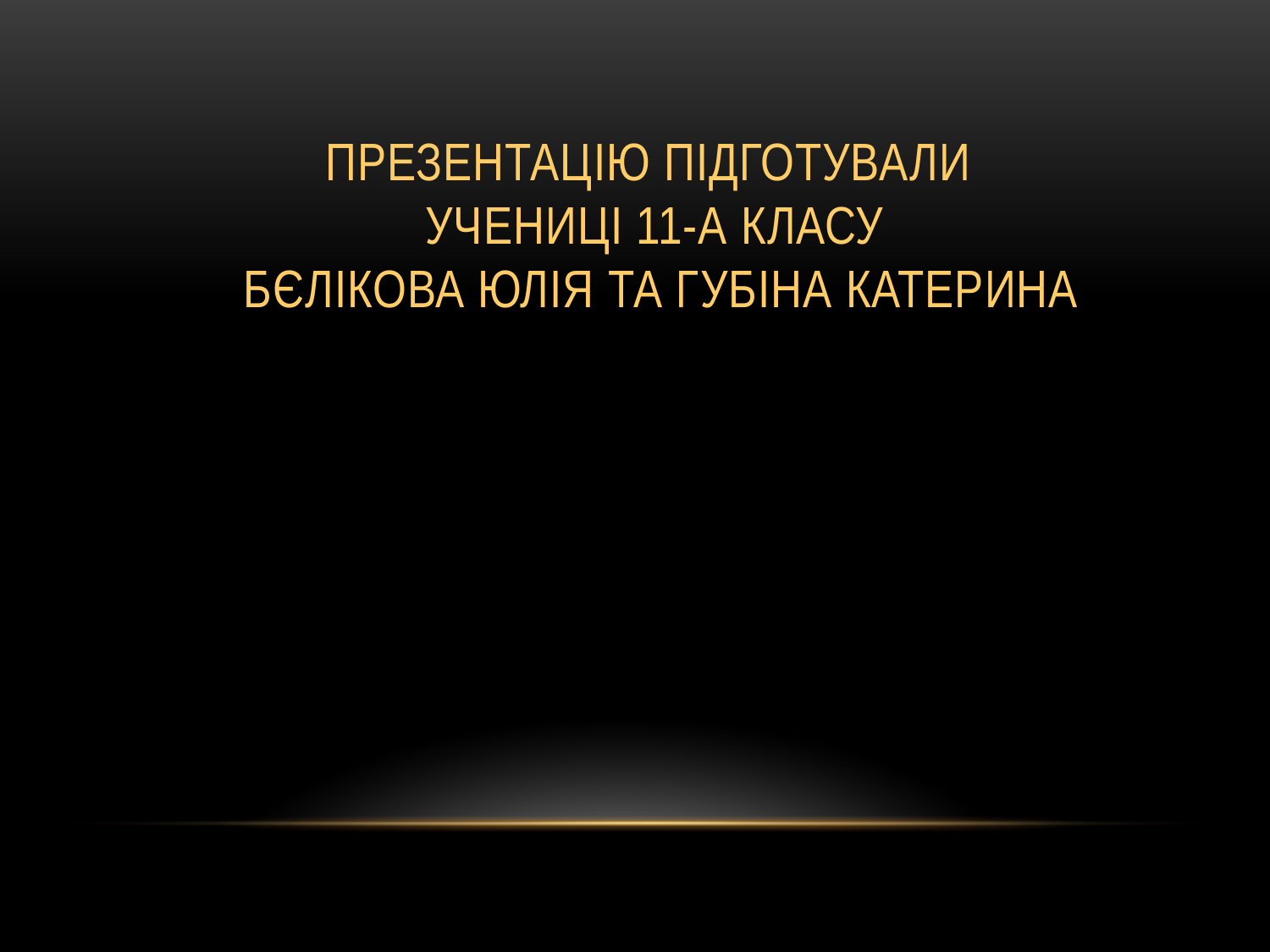

# Презентацію підготували учениці 11-А класу Бєлікова Юлія та Губіна Катерина